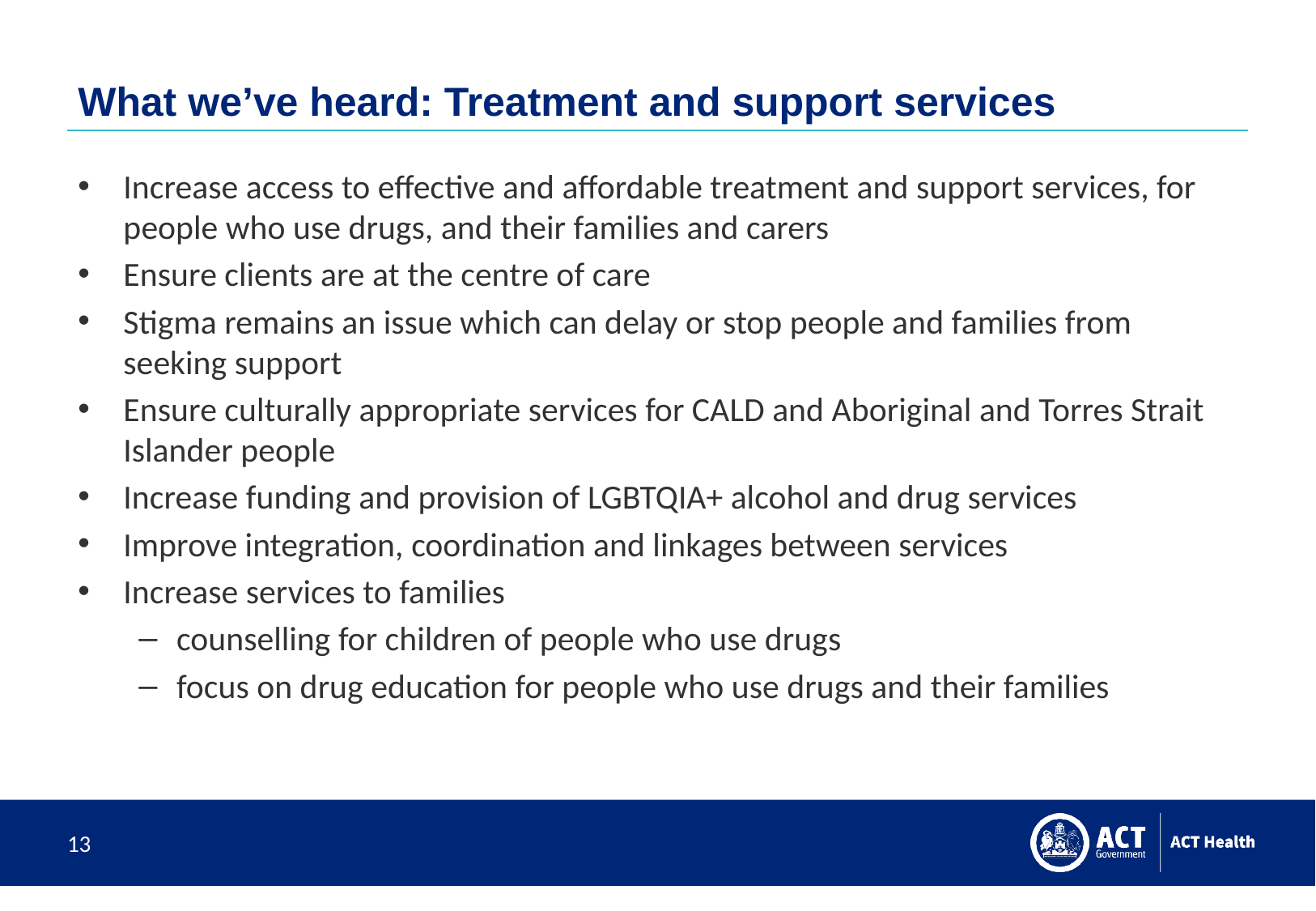

# What we’ve heard: Treatment and support services
Increase access to effective and affordable treatment and support services, for people who use drugs, and their families and carers
Ensure clients are at the centre of care
Stigma remains an issue which can delay or stop people and families from seeking support
Ensure culturally appropriate services for CALD and Aboriginal and Torres Strait Islander people
Increase funding and provision of LGBTQIA+ alcohol and drug services
Improve integration, coordination and linkages between services
Increase services to families
counselling for children of people who use drugs
focus on drug education for people who use drugs and their families
13